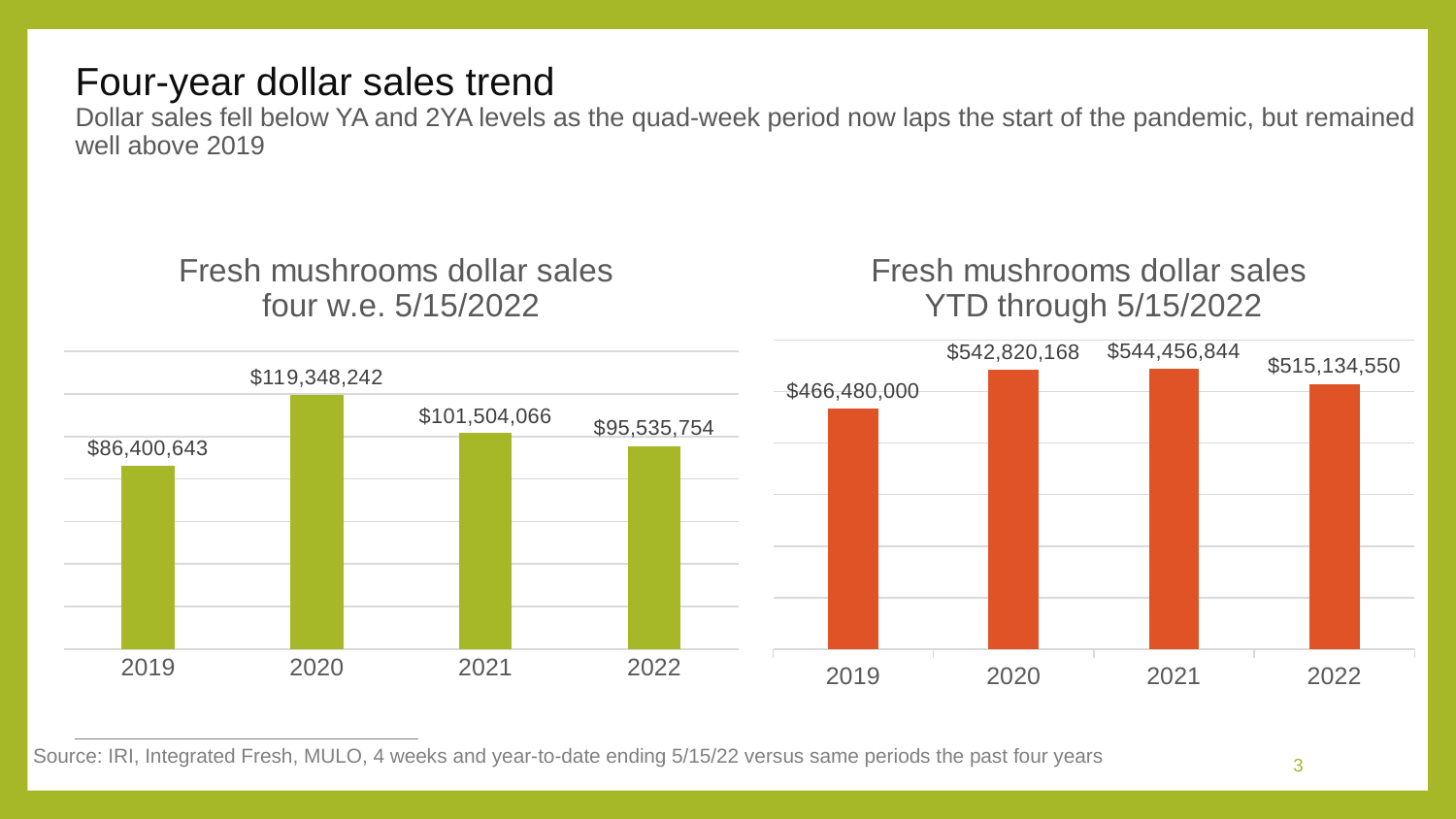

# Four-year dollar sales trend Dollar sales fell below YA and 2YA levels as the quad-week period now laps the start of the pandemic, but remained well above 2019

### Chart: Fresh mushrooms dollar sales four w.e. 5/15/2022

| Category | Four weeks ending 2/20/2022 |
|---|---|
| 2019 | 86400643.24973172 |
| 2020 | 119348241.75412364 |
| 2021 | 101504066.38451168 |
| 2022 | 95535753.76213507 |

### Chart: Fresh mushrooms dollar sales YTD through 5/15/2022

| Category | Four weeks ending 2/20/2022 |
|---|---|
| 2019 | 466480000.060759 |
| 2020 | 542820167.9907298 |
| 2021 | 544456843.7358534 |
| 2022 | 515134550.41417617 |
Source: IRI, Integrated Fresh, MULO, 4 weeks and year-to-date ending 5/15/22 versus same periods the past four years
3